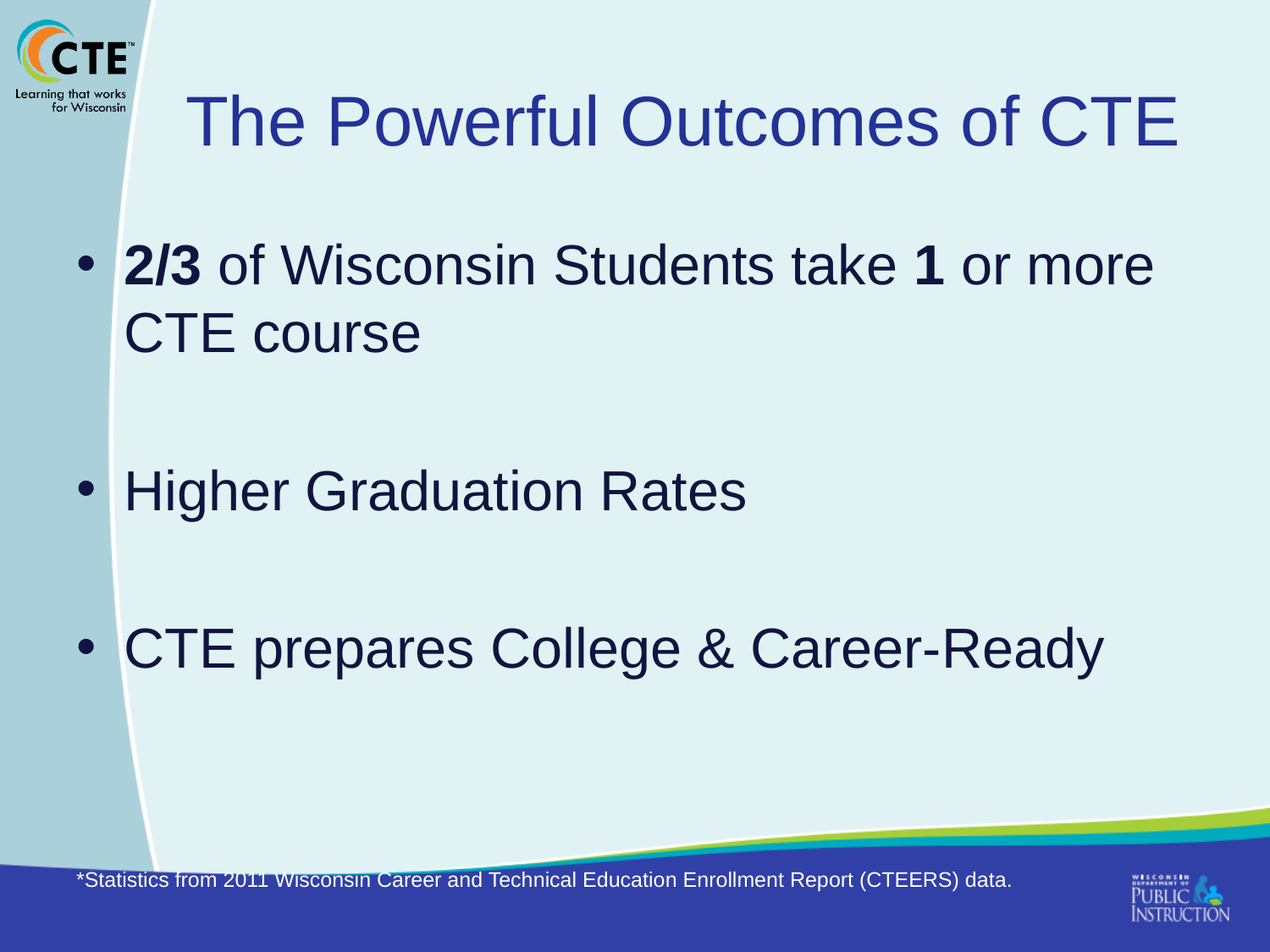

# The Powerful Outcomes of CTE
2/3 of Wisconsin Students take 1 or more CTE course

Higher Graduation Rates

CTE prepares College & Career-Ready

*Statistics from 2011 Wisconsin Career and Technical Education Enrollment Report (CTEERS) data.